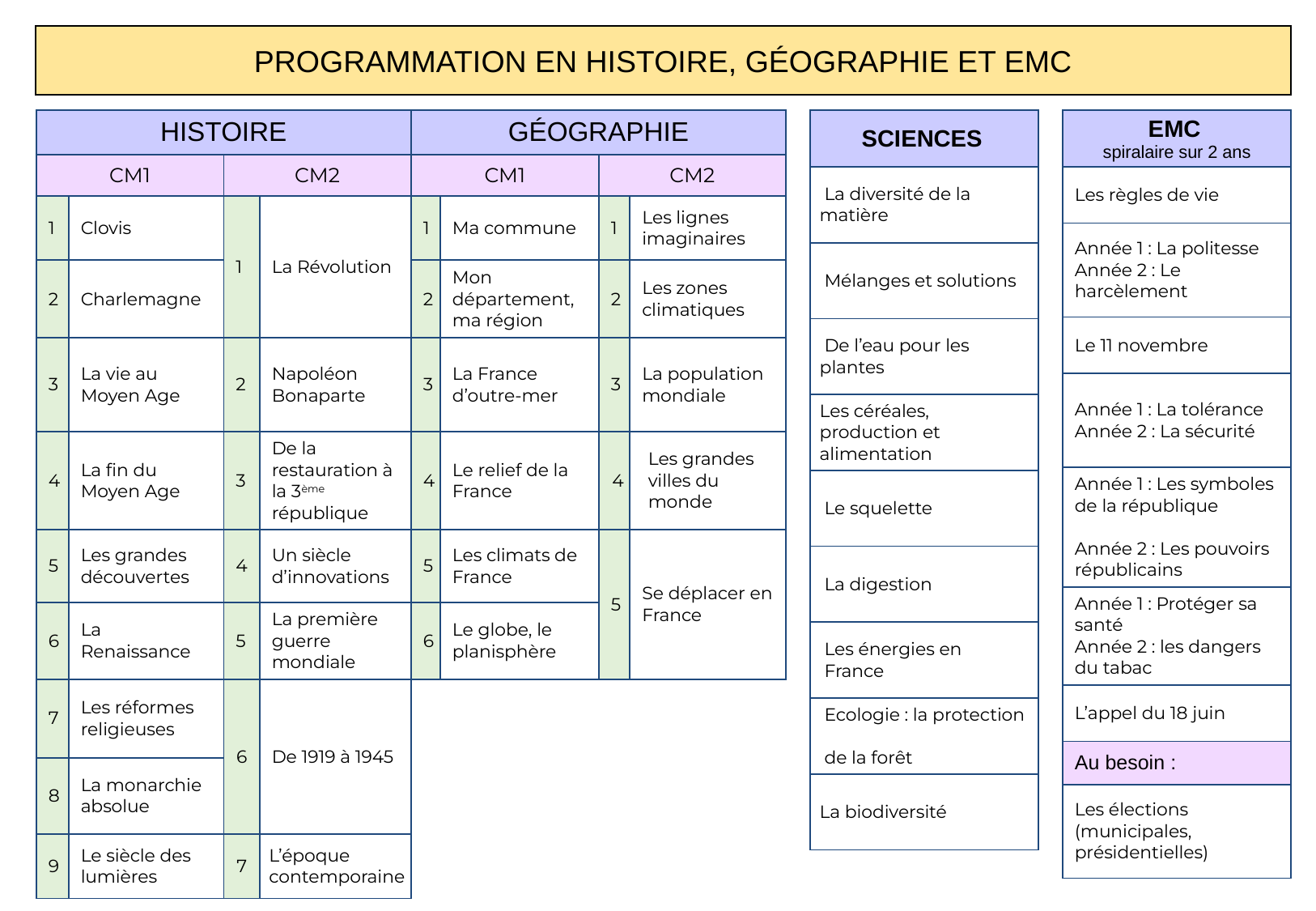

PROGRAMMATION EN HISTOIRE, GÉOGRAPHIE ET EMC
| SCIENCES |
| --- |
| La diversité de la matière |
| Mélanges et solutions |
| De l’eau pour les plantes |
| Les céréales, production et alimentation |
| Le squelette |
| La digestion |
| Les énergies en France |
| Ecologie : la protection de la forêt |
| La biodiversité |
| EMC spiralaire sur 2 ans |
| --- |
| Les règles de vie |
| Année 1 : La politesse Année 2 : Le harcèlement |
| Le 11 novembre |
| Année 1 : La tolérance Année 2 : La sécurité |
| Année 1 : Les symboles de la république Année 2 : Les pouvoirs républicains |
| Année 1 : Protéger sa santé Année 2 : les dangers du tabac |
| L’appel du 18 juin |
| Au besoin : |
| Les élections (municipales, présidentielles) |
| HISTOIRE |  |  |  | GÉOGRAPHIE |  |  |  |
| --- | --- | --- | --- | --- | --- | --- | --- |
| CM1 |  | CM2 |  | CM1 |  | CM2 |  |
| 1 | Clovis | 1 | La Révolution | 1 | Ma commune | 1 | Les lignes imaginaires |
| 2 | Charlemagne |  |  | 2 | Mon département, ma région | 2 | Les zones climatiques |
| 3 | La vie au Moyen Age | 2 | Napoléon Bonaparte | 3 | La France d’outre-mer | 3 | La population mondiale |
| 4 | La fin du Moyen Age | 3 | De la restauration à la 3ème république | 4 | Le relief de la France | 4 | Les grandes villes du monde |
| 5 | Les grandes découvertes | 4 | Un siècle d’innovations | 5 | Les climats de France | 5 | Se déplacer en France |
| 6 | La Renaissance | 5 | La première guerre mondiale | 6 | Le globe, le planisphère |  |  |
| 7 | Les réformes religieuses | 6 | De 1919 à 1945 |  |  |  |  |
| 8 | La monarchie absolue |  |  |  |  |  |  |
| 9 | Le siècle des lumières | 7 | L’époque contemporaine |  |  |  |  |